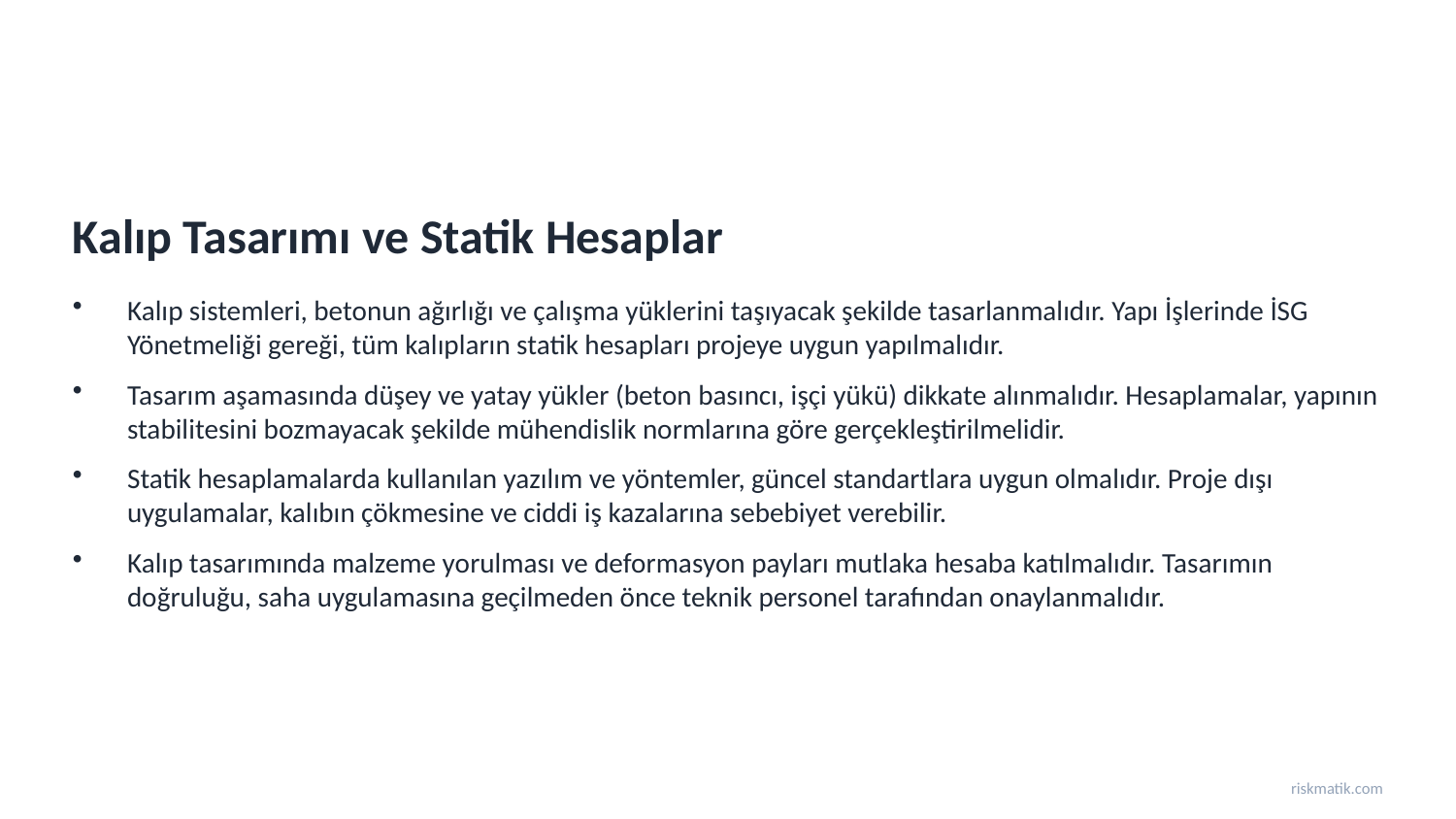

Kalıp Tasarımı ve Statik Hesaplar
Kalıp sistemleri, betonun ağırlığı ve çalışma yüklerini taşıyacak şekilde tasarlanmalıdır. Yapı İşlerinde İSG Yönetmeliği gereği, tüm kalıpların statik hesapları projeye uygun yapılmalıdır.
Tasarım aşamasında düşey ve yatay yükler (beton basıncı, işçi yükü) dikkate alınmalıdır. Hesaplamalar, yapının stabilitesini bozmayacak şekilde mühendislik normlarına göre gerçekleştirilmelidir.
Statik hesaplamalarda kullanılan yazılım ve yöntemler, güncel standartlara uygun olmalıdır. Proje dışı uygulamalar, kalıbın çökmesine ve ciddi iş kazalarına sebebiyet verebilir.
Kalıp tasarımında malzeme yorulması ve deformasyon payları mutlaka hesaba katılmalıdır. Tasarımın doğruluğu, saha uygulamasına geçilmeden önce teknik personel tarafından onaylanmalıdır.
riskmatik.com